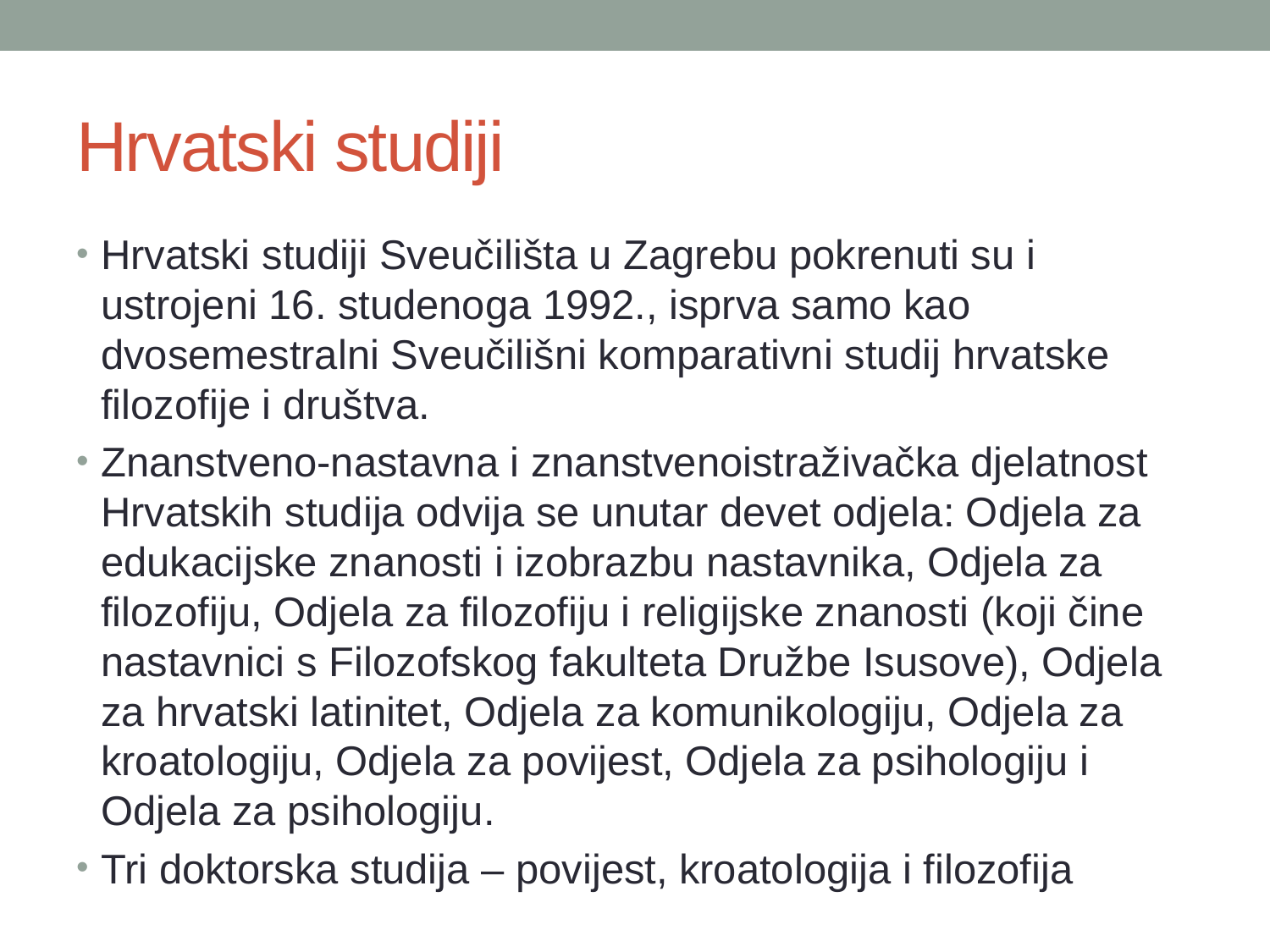

# Hrvatski studiji
Hrvatski studiji Sveučilišta u Zagrebu pokrenuti su i ustrojeni 16. studenoga 1992., isprva samo kao dvosemestralni Sveučilišni komparativni studij hrvatske filozofije i društva.
Znanstveno-nastavna i znanstvenoistraživačka djelatnost Hrvatskih studija odvija se unutar devet odjela: Odjela za edukacijske znanosti i izobrazbu nastavnika, Odjela za filozofiju, Odjela za filozofiju i religijske znanosti (koji čine nastavnici s Filozofskog fakulteta Družbe Isusove), Odjela za hrvatski latinitet, Odjela za komunikologiju, Odjela za kroatologiju, Odjela za povijest, Odjela za psihologiju i Odjela za psihologiju.
Tri doktorska studija – povijest, kroatologija i filozofija